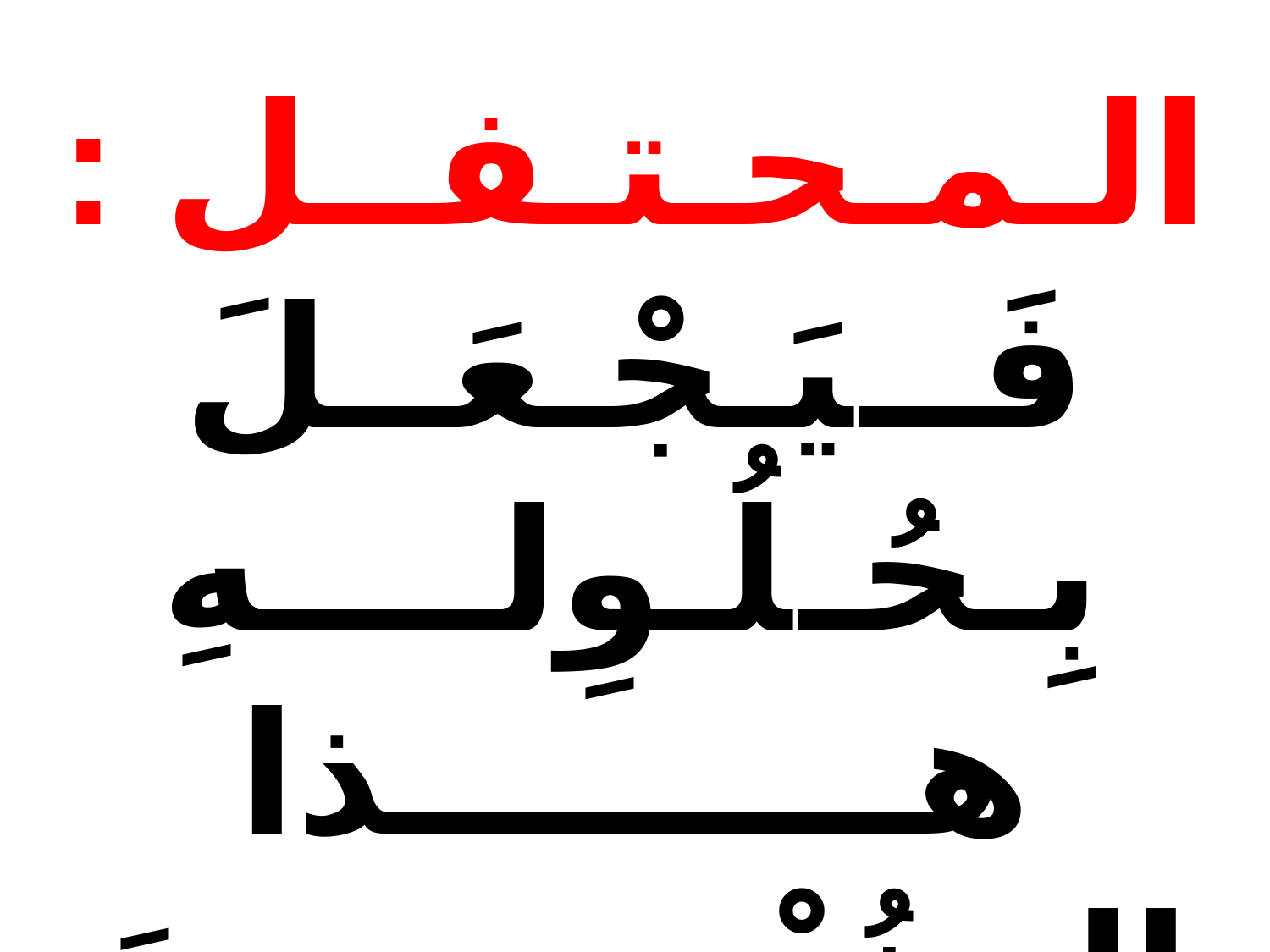

الـمـحـتـفــل :
فَــيَـجْـعَــلَ بِـحُـلُـوِلــــهِ
هـــــــــذا الــخُـْــبـــــــزَ
جَـسَـدَ المَسِيحِ إلهِنــــا